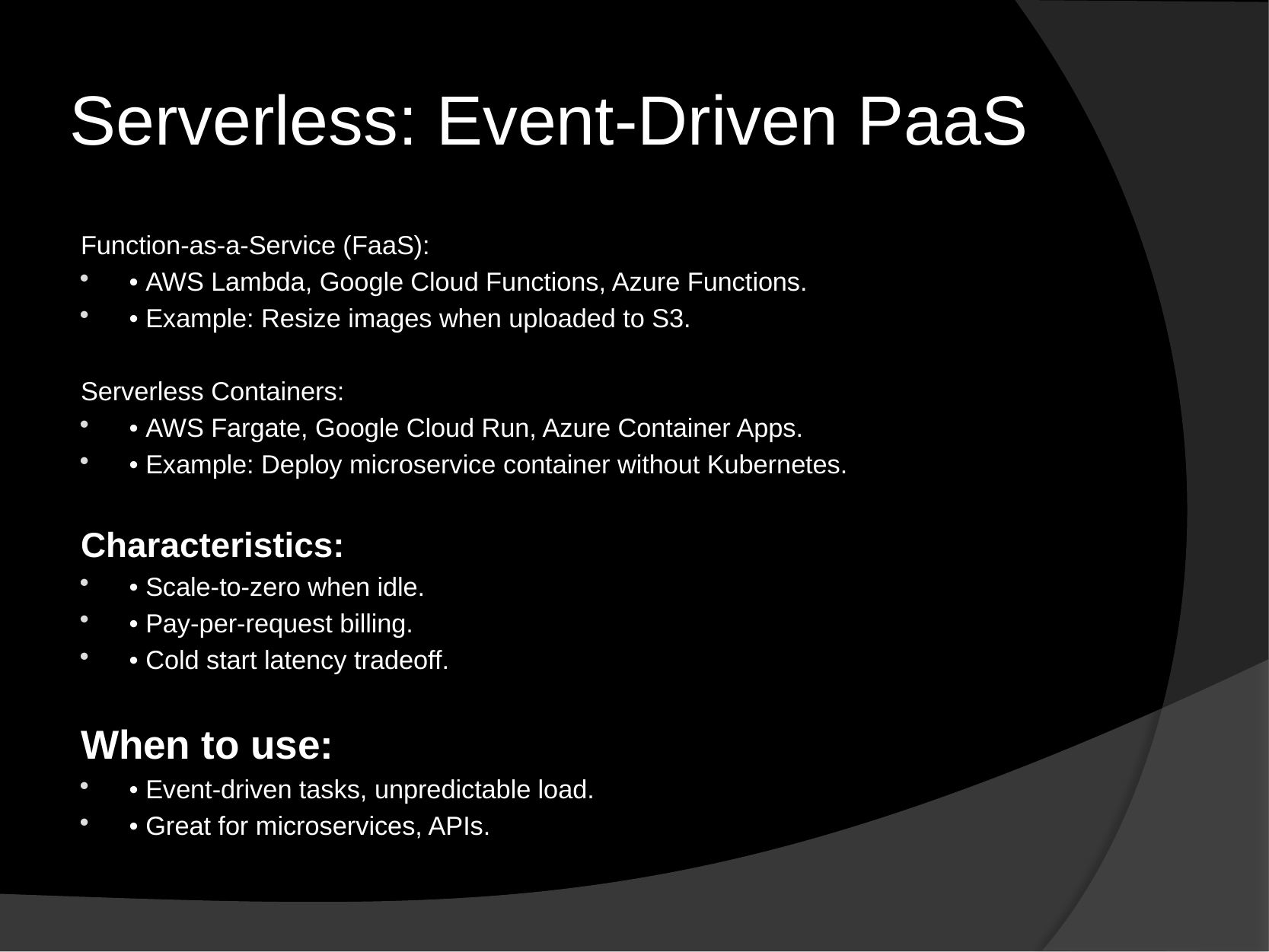

# Serverless: Event-Driven PaaS
Function-as-a-Service (FaaS):
• AWS Lambda, Google Cloud Functions, Azure Functions.
• Example: Resize images when uploaded to S3.

Serverless Containers:
• AWS Fargate, Google Cloud Run, Azure Container Apps.
• Example: Deploy microservice container without Kubernetes.

Characteristics:
• Scale-to-zero when idle.
• Pay-per-request billing.
• Cold start latency tradeoff.

When to use:
• Event-driven tasks, unpredictable load.
• Great for microservices, APIs.